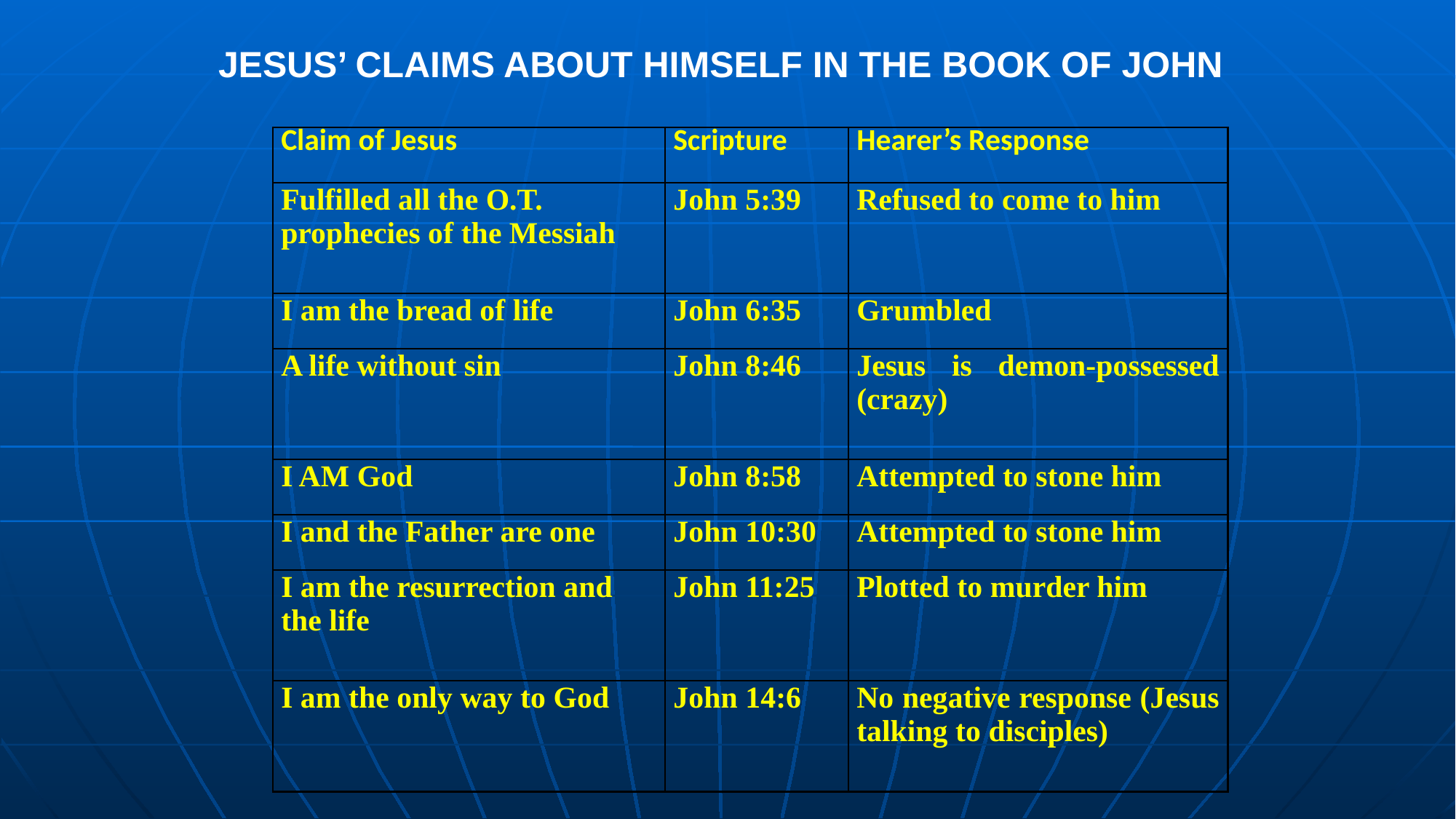

JESUS’ CLAIMS ABOUT HIMSELF IN THE BOOK OF JOHN

| Claim of Jesus | Scripture | Hearer’s Response |
| --- | --- | --- |
| Fulfilled all the O.T. prophecies of the Messiah | John 5:39 | Refused to come to him |
| I am the bread of life | John 6:35 | Grumbled |
| A life without sin | John 8:46 | Jesus is demon-possessed (crazy) |
| I AM God | John 8:58 | Attempted to stone him |
| I and the Father are one | John 10:30 | Attempted to stone him |
| I am the resurrection and the life | John 11:25 | Plotted to murder him |
| I am the only way to God | John 14:6 | No negative response (Jesus talking to disciples) |